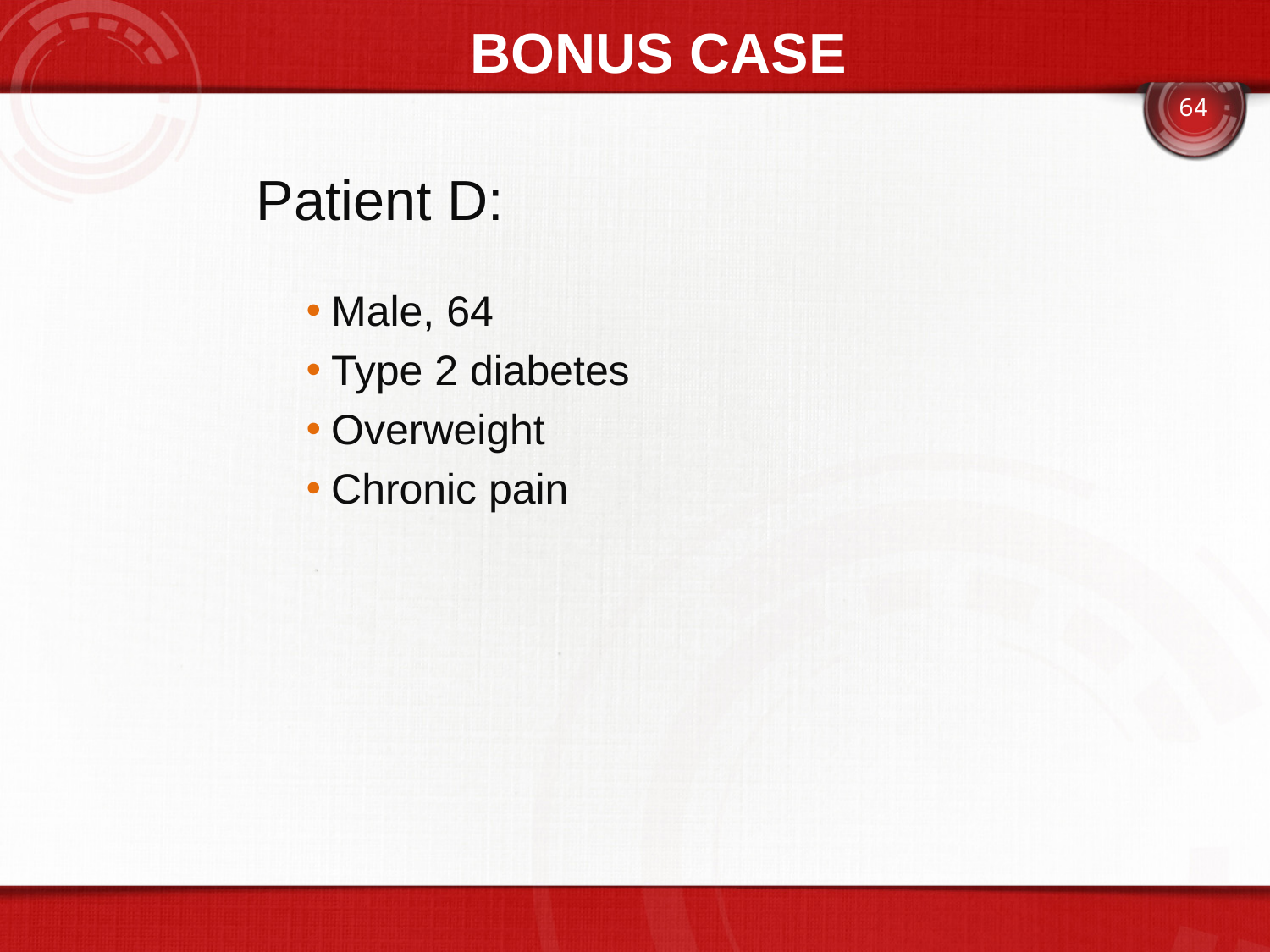

Bonus case
64
Patient D:

Male, 64
Type 2 diabetes
Overweight
Chronic pain